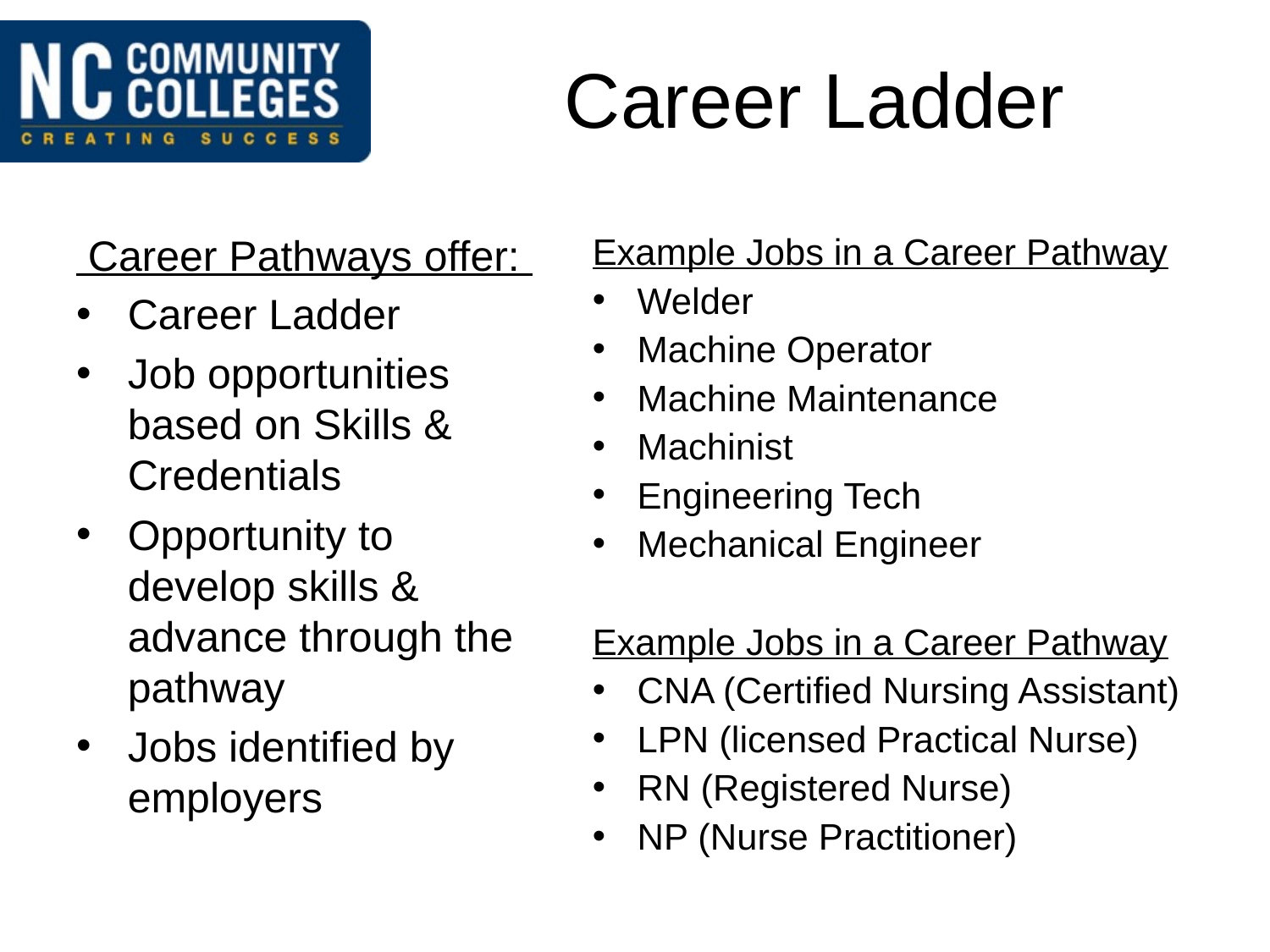

# Career Ladder
 Career Pathways offer:
Career Ladder
Job opportunities based on Skills & Credentials
Opportunity to develop skills & advance through the pathway
Jobs identified by employers
Example Jobs in a Career Pathway
Welder
Machine Operator
Machine Maintenance
Machinist
Engineering Tech
Mechanical Engineer

Example Jobs in a Career Pathway
CNA (Certified Nursing Assistant)
LPN (licensed Practical Nurse)
RN (Registered Nurse)
NP (Nurse Practitioner)